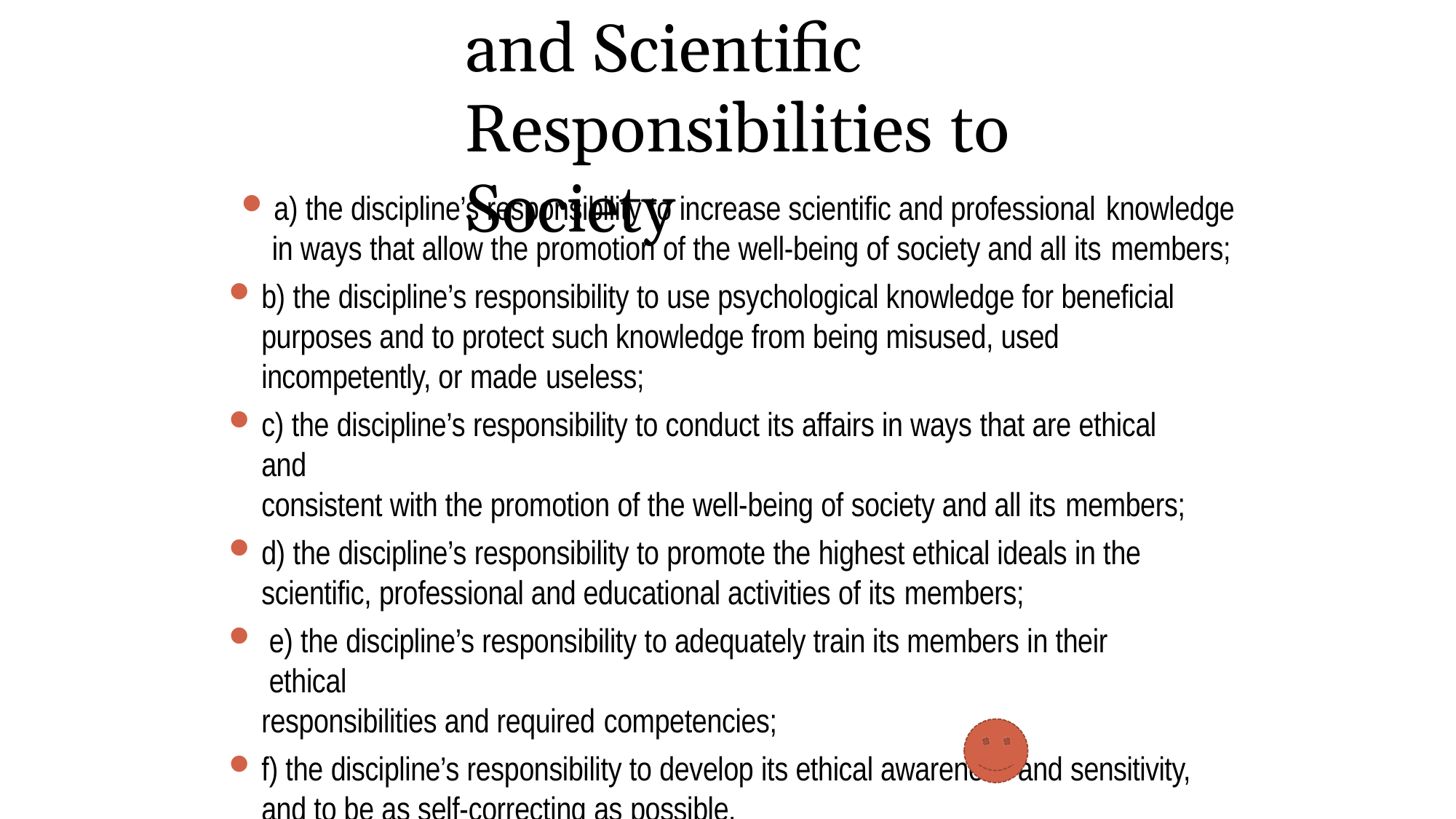

# PRINCIPLE IV – Professional and Scientific  Responsibilities to Society
a) the discipline’s responsibility to increase scientific and professional knowledge
in ways that allow the promotion of the well-being of society and all its members;
b) the discipline’s responsibility to use psychological knowledge for beneficial  purposes and to protect such knowledge from being misused, used  incompetently, or made useless;
c) the discipline’s responsibility to conduct its affairs in ways that are ethical and
consistent with the promotion of the well-being of society and all its members;
d) the discipline’s responsibility to promote the highest ethical ideals in the  scientific, professional and educational activities of its members;
e) the discipline’s responsibility to adequately train its members in their ethical
responsibilities and required competencies;
f) the discipline’s responsibility to develop its ethical awareness and sensitivity,  and to be as self-correcting as possible.